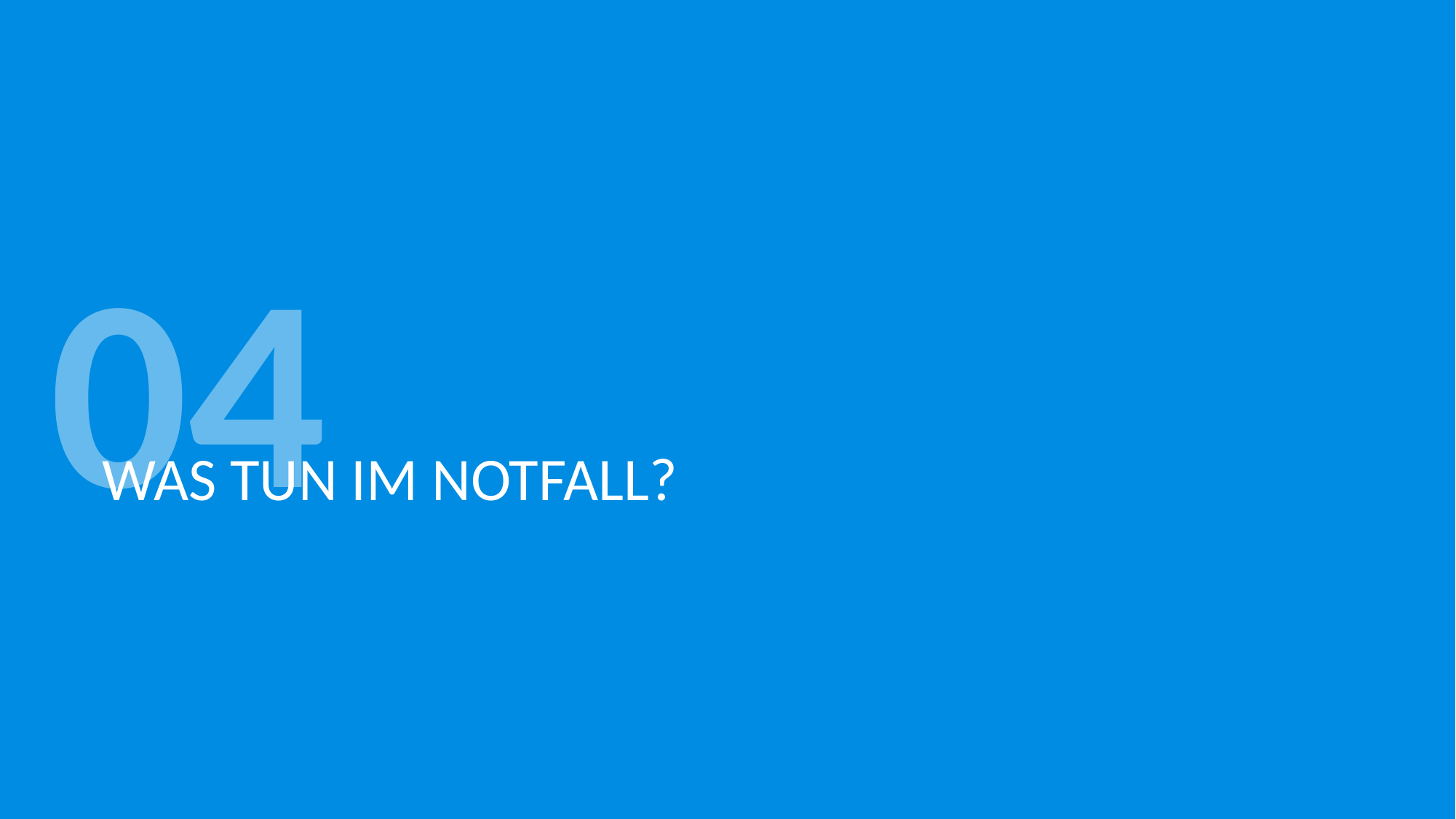

04
# was tun im notfall?

12